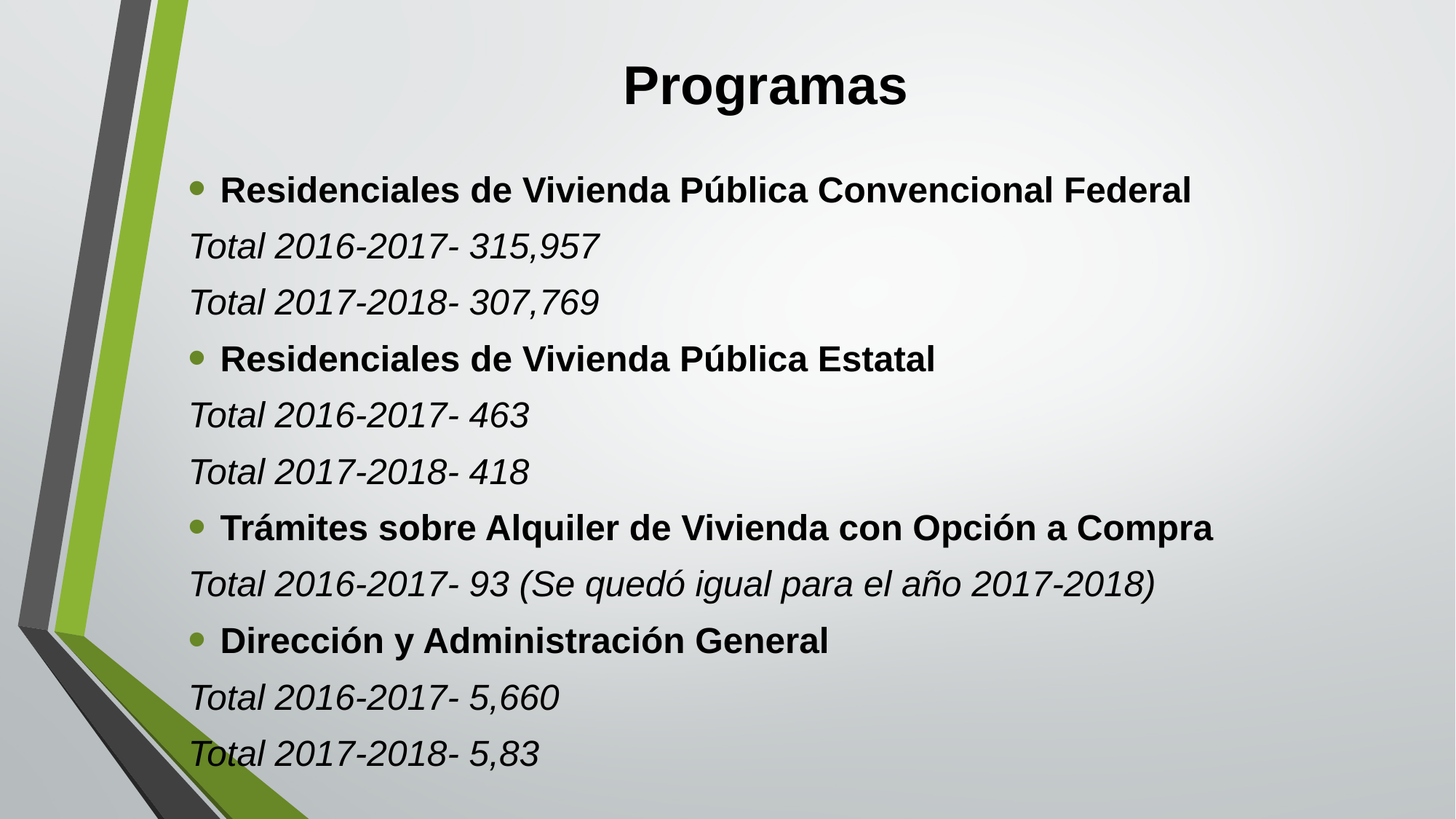

# Programas
Residenciales de Vivienda Pública Convencional Federal
Total 2016-2017- 315,957
Total 2017-2018- 307,769
Residenciales de Vivienda Pública Estatal
Total 2016-2017- 463
Total 2017-2018- 418
Trámites sobre Alquiler de Vivienda con Opción a Compra
Total 2016-2017- 93 (Se quedó igual para el año 2017-2018)
Dirección y Administración General
Total 2016-2017- 5,660
Total 2017-2018- 5,83